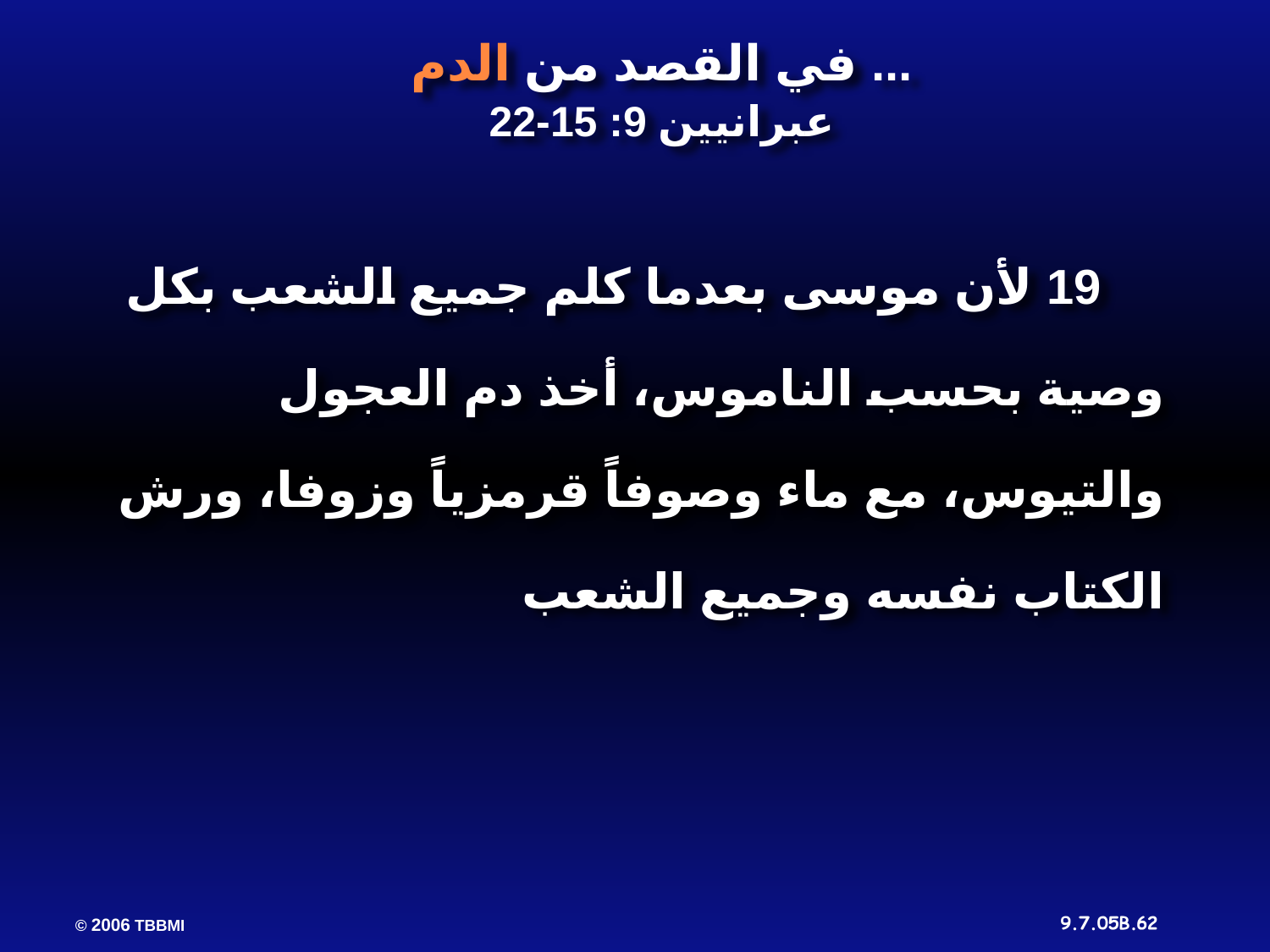

في القصد من الدم ...
عبرانيين 9: 15-22

19 لأن موسى بعدما كلم جميع الشعب بكل وصية بحسب الناموس، أخذ دم العجول والتيوس، مع ماء وصوفاً قرمزياً وزوفا، ورش الكتاب نفسه وجميع الشعب

62